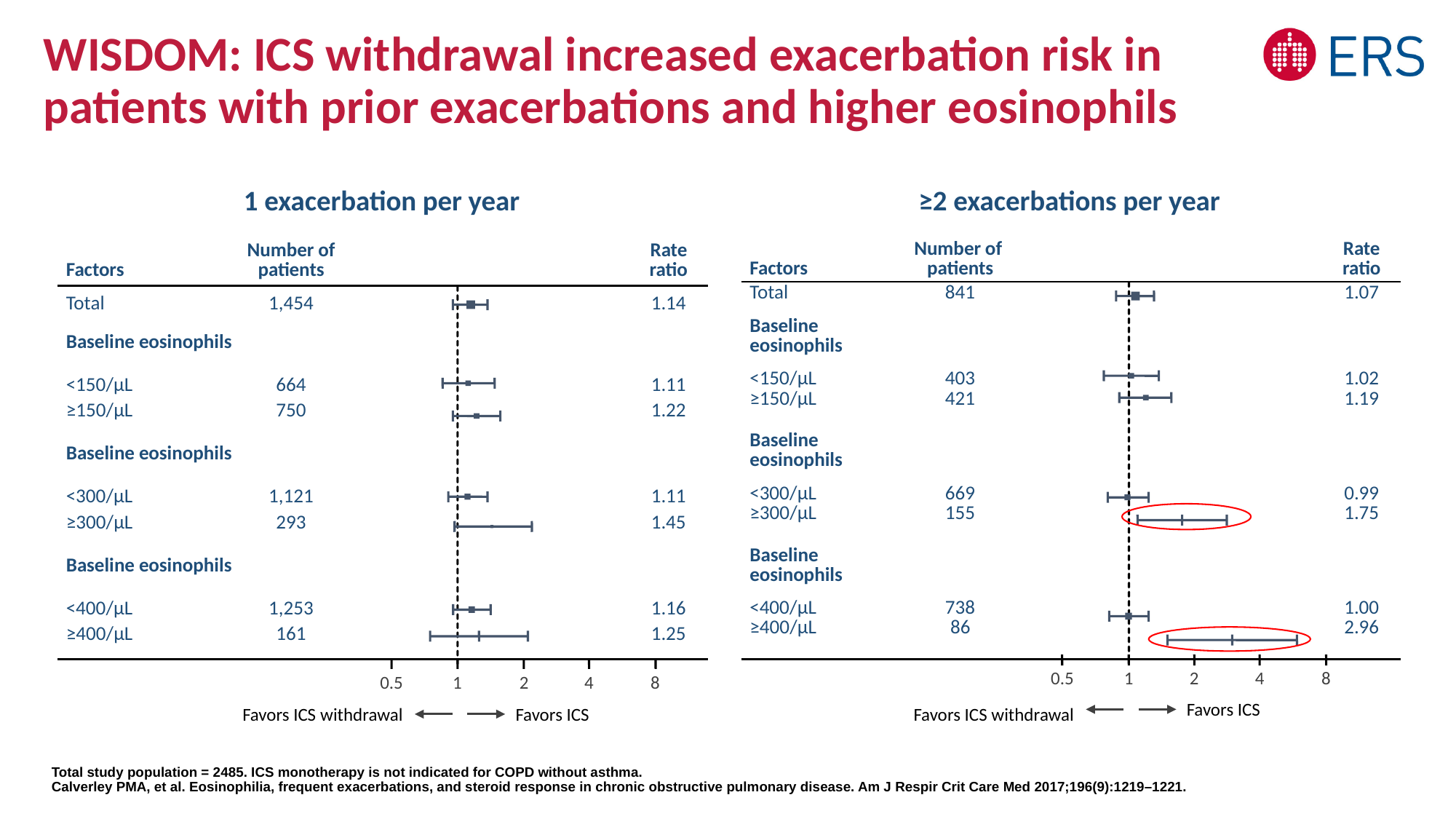

# WISDOM: ICS withdrawal increased exacerbation risk in patients with prior exacerbations and higher eosinophils
≥2 exacerbations per year
1 exacerbation per year
| Factors | Number of patients |  | Rate ratio |
| --- | --- | --- | --- |
| Total | 1,454 |  | 1.14 |
| Baseline eosinophils |  |  |  |
| <150/µL ≥150/µL | 664 750 |  | 1.11 1.22 |
| Baseline eosinophils |  |  |  |
| <300/µL ≥300/µL | 1,121 293 |  | 1.11 1.45 |
| Baseline eosinophils |  |  |  |
| <400/µL ≥400/µL | 1,253 161 |  | 1.16 1.25 |
| Factors | Number of patients |  | Rate ratio |
| --- | --- | --- | --- |
| Total | 841 |  | 1.07 |
| Baseline eosinophils |  |  |  |
| <150/µL ≥150/µL | 403 421 |  | 1.02 1.19 |
| Baseline eosinophils |  |  |  |
| <300/µL ≥300/µL | 669 155 |  | 0.99 1.75 |
| Baseline eosinophils |  |  |  |
| <400/µL ≥400/µL | 738 86 |  | 1.00 2.96 |

0.5
1
2
4
8
0.5
1
2
4
8

Favors ICS
Favors ICS withdrawal
Favors ICS
Favors ICS withdrawal
Total study population = 2485. ICS monotherapy is not indicated for COPD without asthma.
Calverley PMA, et al. Eosinophilia, frequent exacerbations, and steroid response in chronic obstructive pulmonary disease. Am J Respir Crit Care Med 2017;196(9):1219–1221.